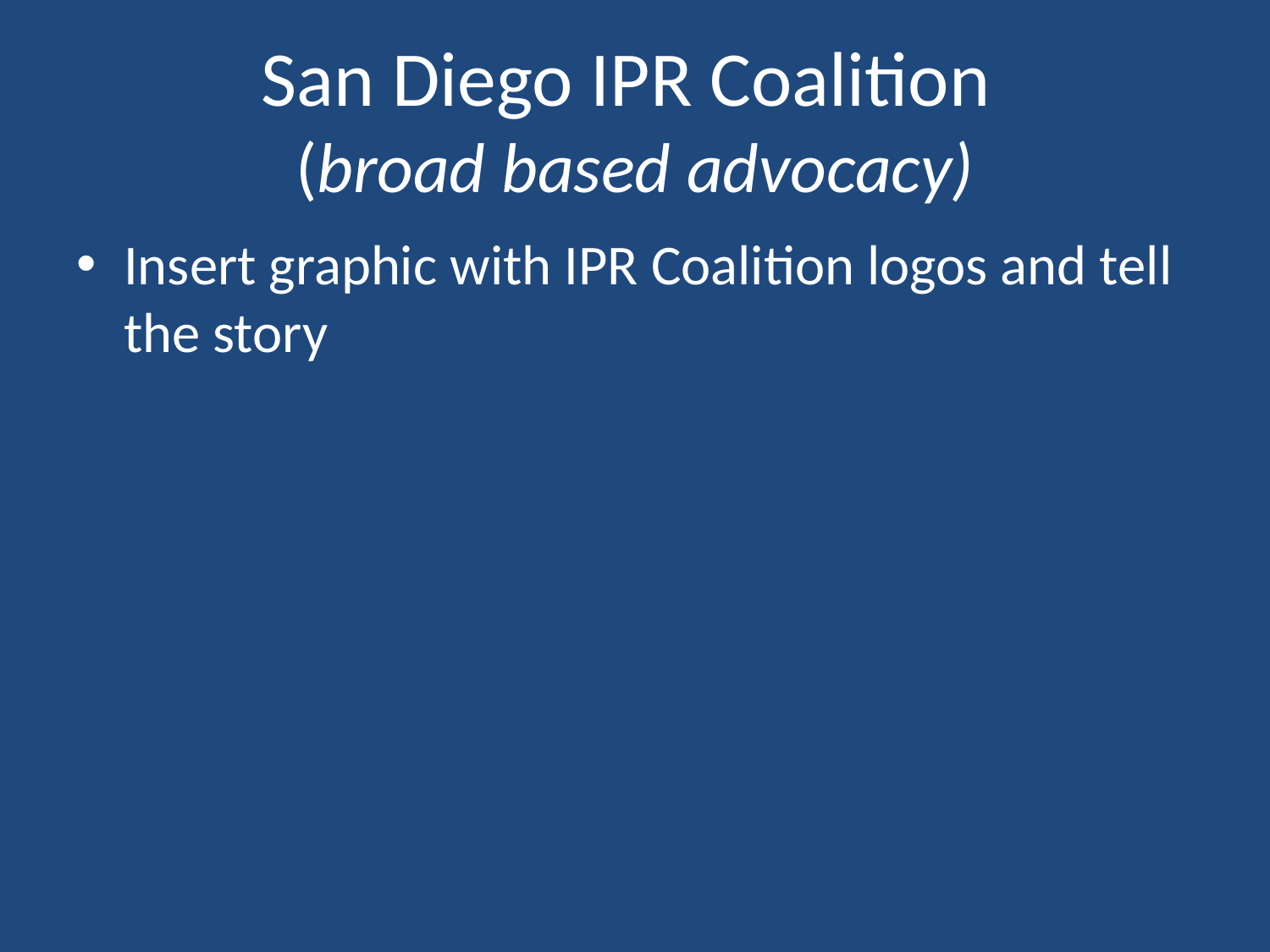

# San Diego IPR Coalition (broad based advocacy)
Insert graphic with IPR Coalition logos and tell the story